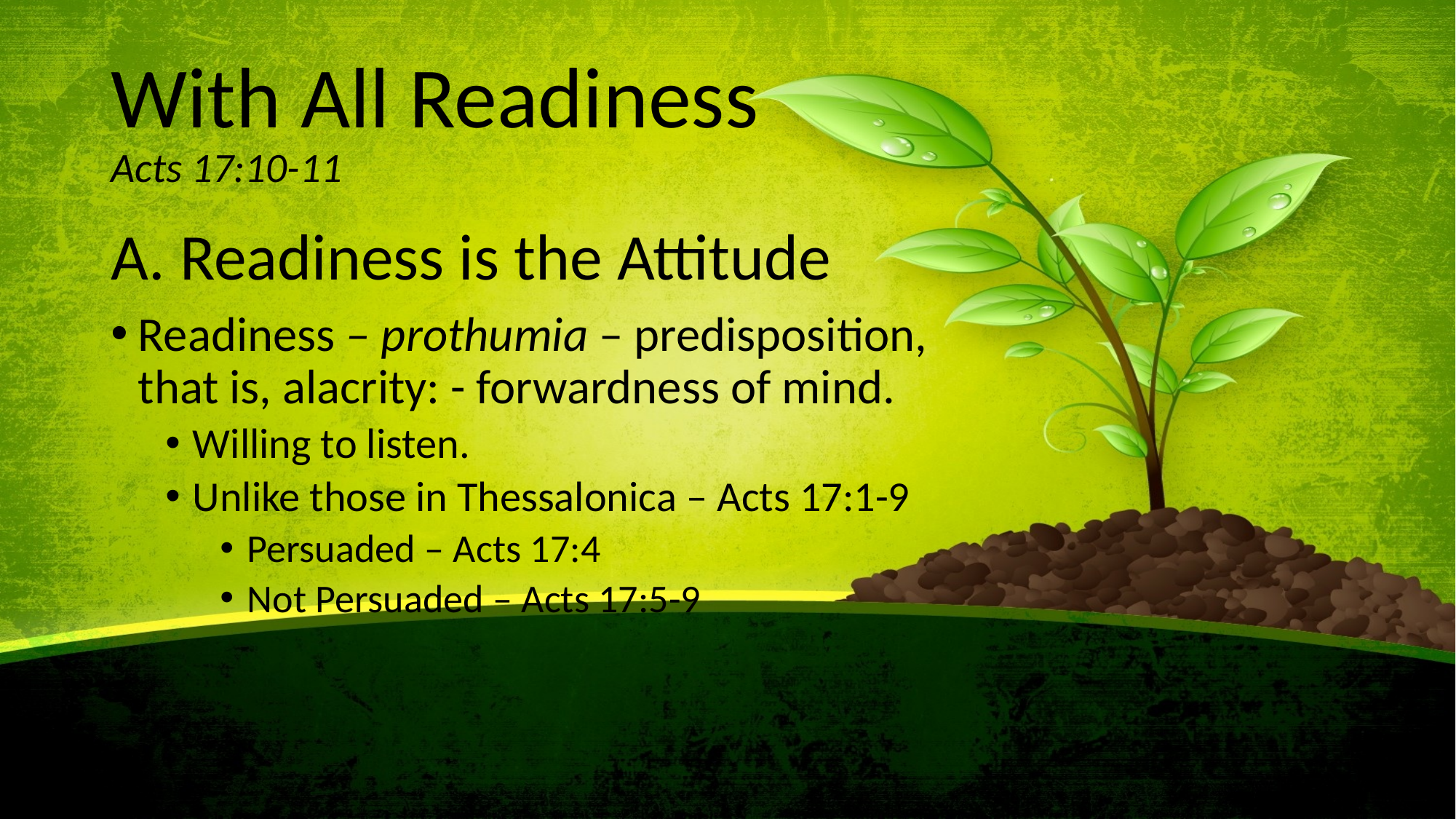

# With All Readiness Acts 17:10-11
A. Readiness is the Attitude
Readiness – prothumia – predisposition, that is, alacrity: - forwardness of mind.
Willing to listen.
Unlike those in Thessalonica – Acts 17:1-9
Persuaded – Acts 17:4
Not Persuaded – Acts 17:5-9